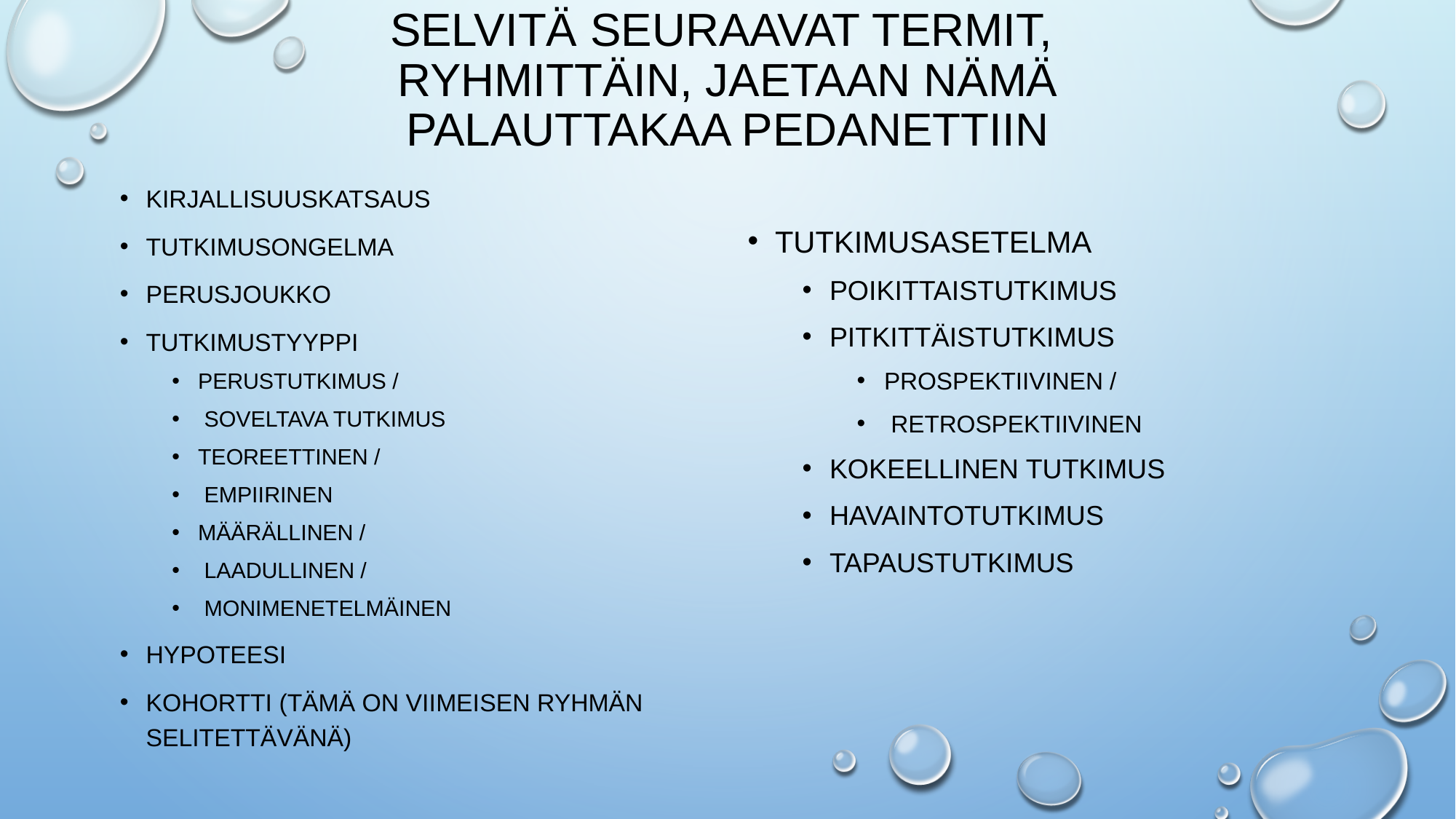

# Selvitä seuraavat termit, ryhmittäin, jaetaan nämä palauttakaa pedanettiin
kirjallisuuskatsaus
tutkimusongelma
perusjoukko
tutkimustyyppi
perustutkimus /
 soveltava tutkimus
teoreettinen /
 empiirinen
määrällinen /
 laadullinen /
 monimenetelmäinen
hypoteesi
kohortti (tämä on viimeisen ryhmän selitettävänä)
tutkimusasetelma
poikittaistutkimus
pitkittäistutkimus
prospektiivinen /
 retrospektiivinen
kokeellinen tutkimus
havaintotutkimus
tapaustutkimus